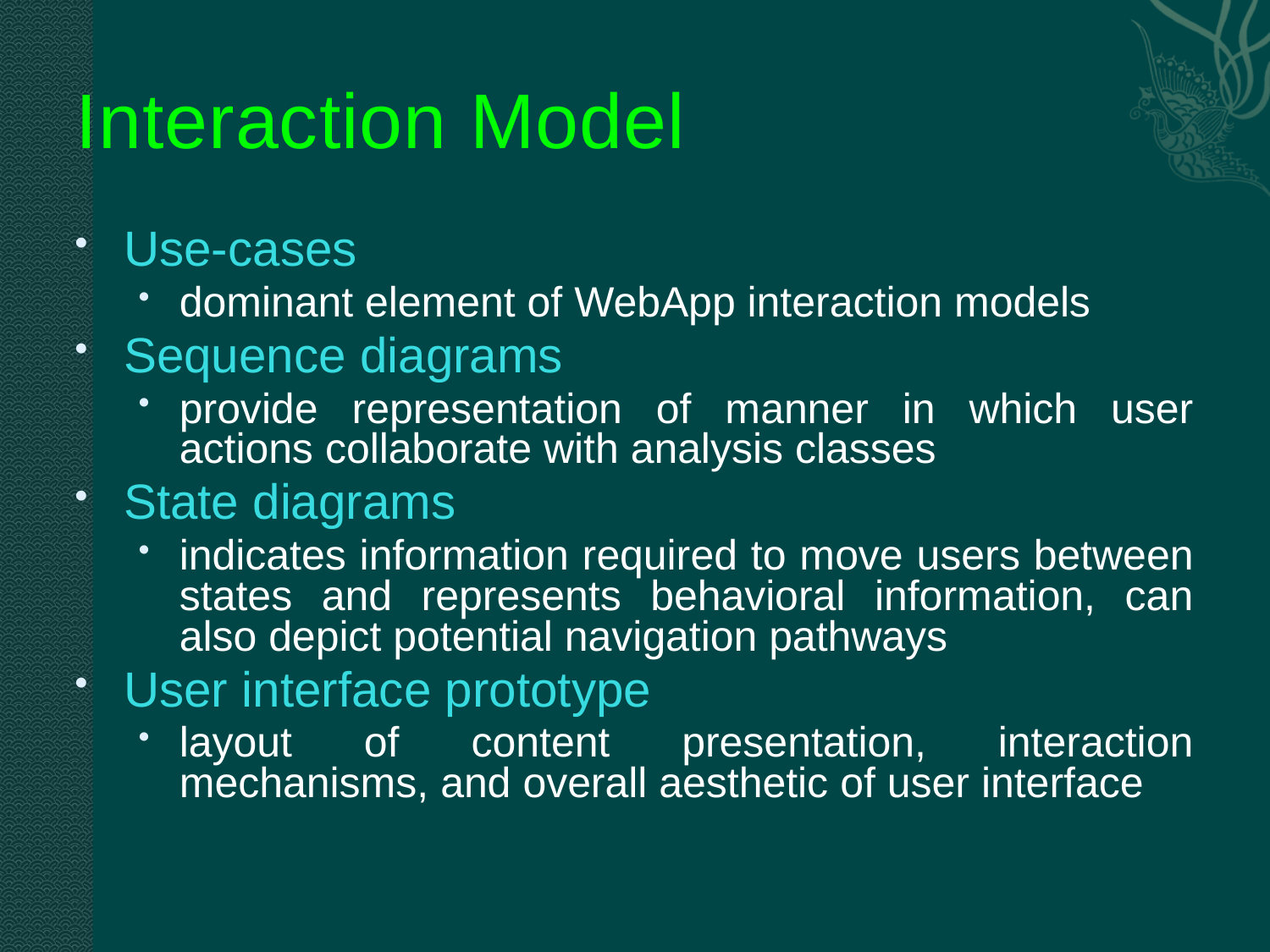

# Interaction Model
Use-cases
dominant element of WebApp interaction models
Sequence diagrams
provide representation of manner in which user actions collaborate with analysis classes
State diagrams
indicates information required to move users between states and represents behavioral information, can also depict potential navigation pathways
User interface prototype
layout of content presentation, interaction mechanisms, and overall aesthetic of user interface